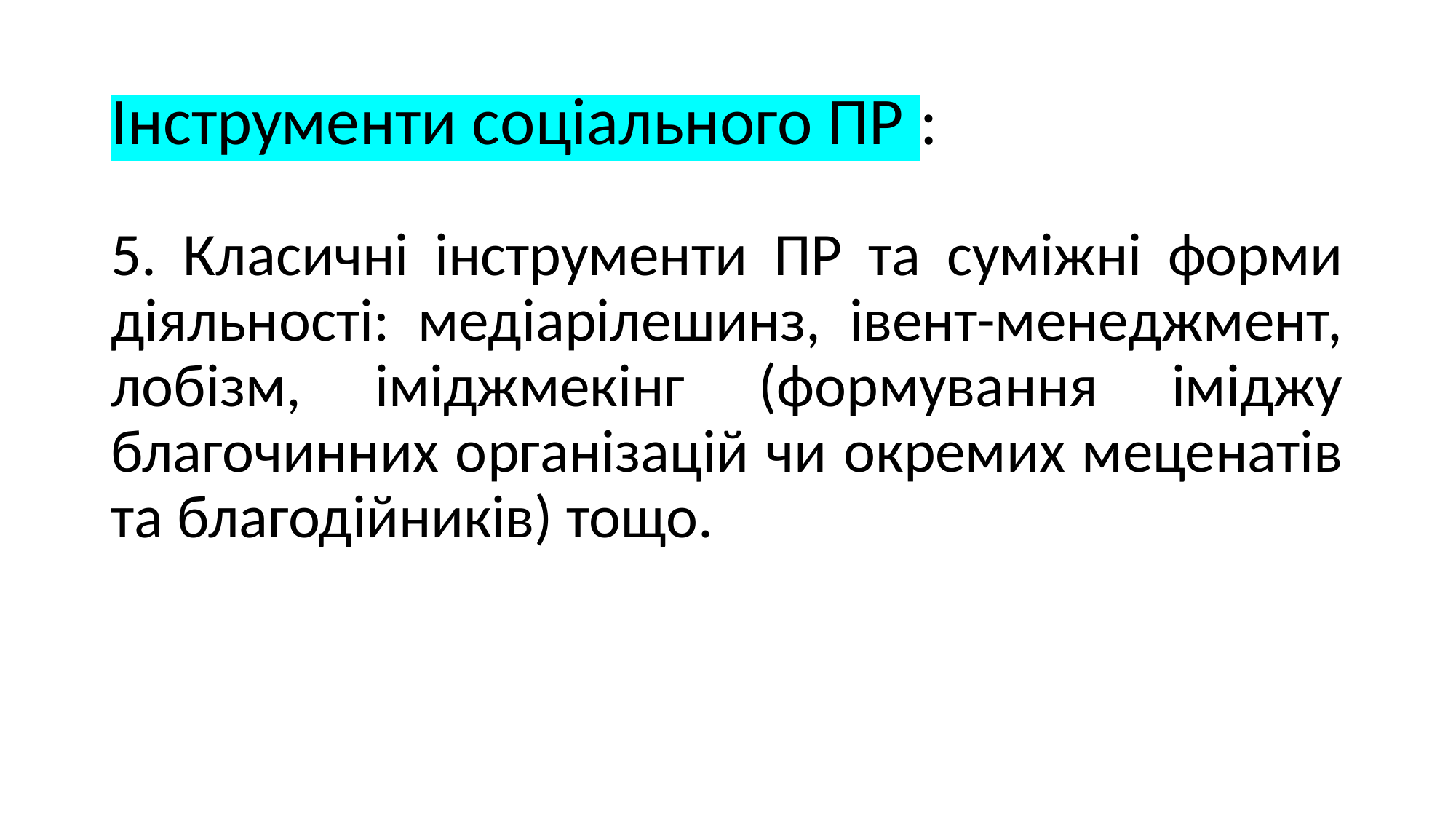

# Інструменти соціального ПР :
5. Класичні інструменти ПР та суміжні форми діяльності: медіарілешинз, івент-менеджмент, лобізм, іміджмекінг (формування іміджу благочинних організацій чи окремих меценатів та благодійників) тощо.